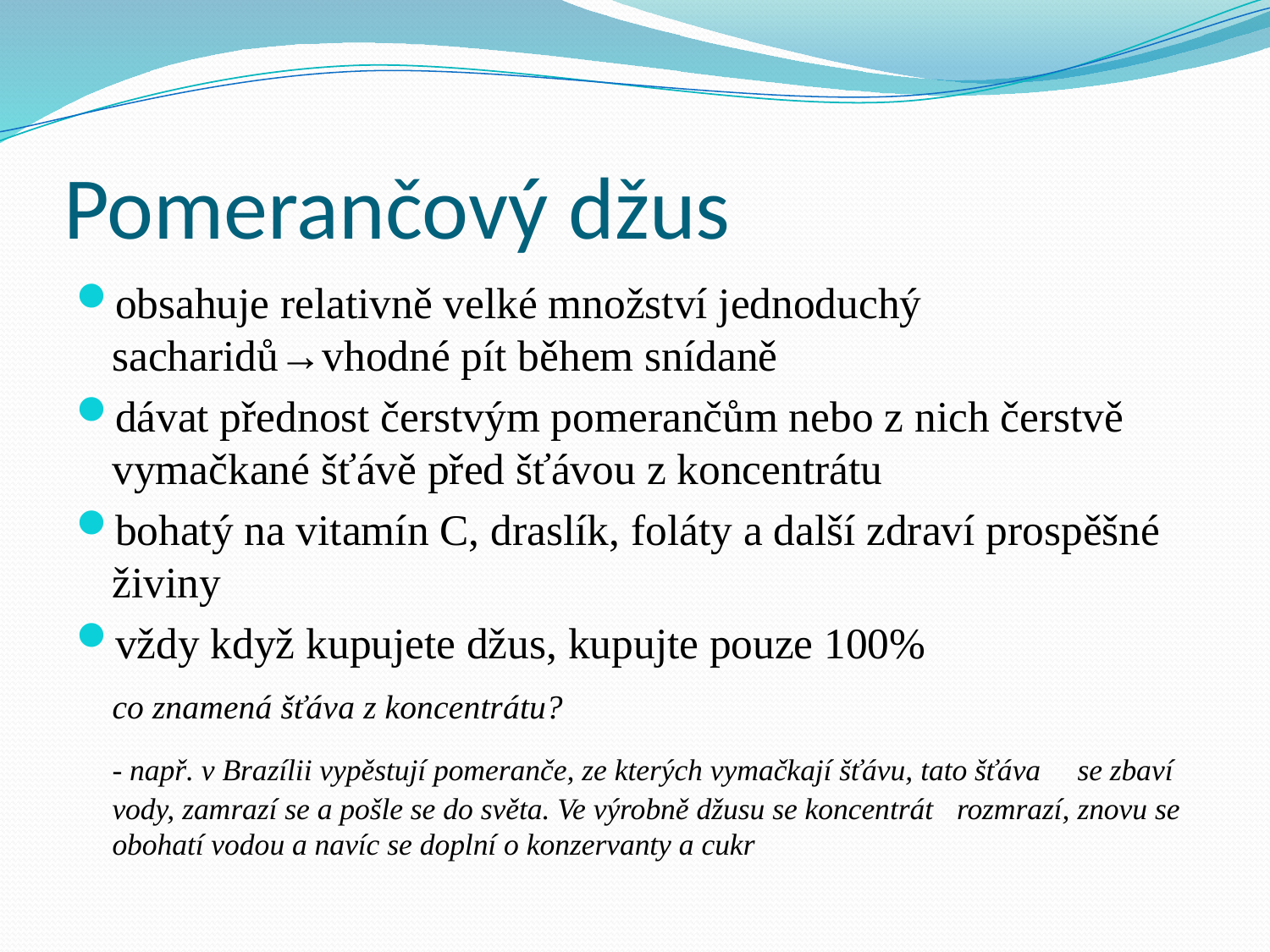

# Pomerančový džus
obsahuje relativně velké množství jednoduchý sacharidů→vhodné pít během snídaně
dávat přednost čerstvým pomerančům nebo z nich čerstvě vymačkané šťávě před šťávou z koncentrátu
bohatý na vitamín C, draslík, foláty a další zdraví prospěšné živiny
vždy když kupujete džus, kupujte pouze 100%
	co znamená šťáva z koncentrátu?
		- např. v Brazílii vypěstují pomeranče, ze kterých vymačkají šťávu, tato šťáva 	se zbaví vody, zamrazí se a pošle se do světa. Ve výrobně džusu se koncentrát 	rozmrazí, znovu se obohatí vodou a navíc se doplní o konzervanty a cukr